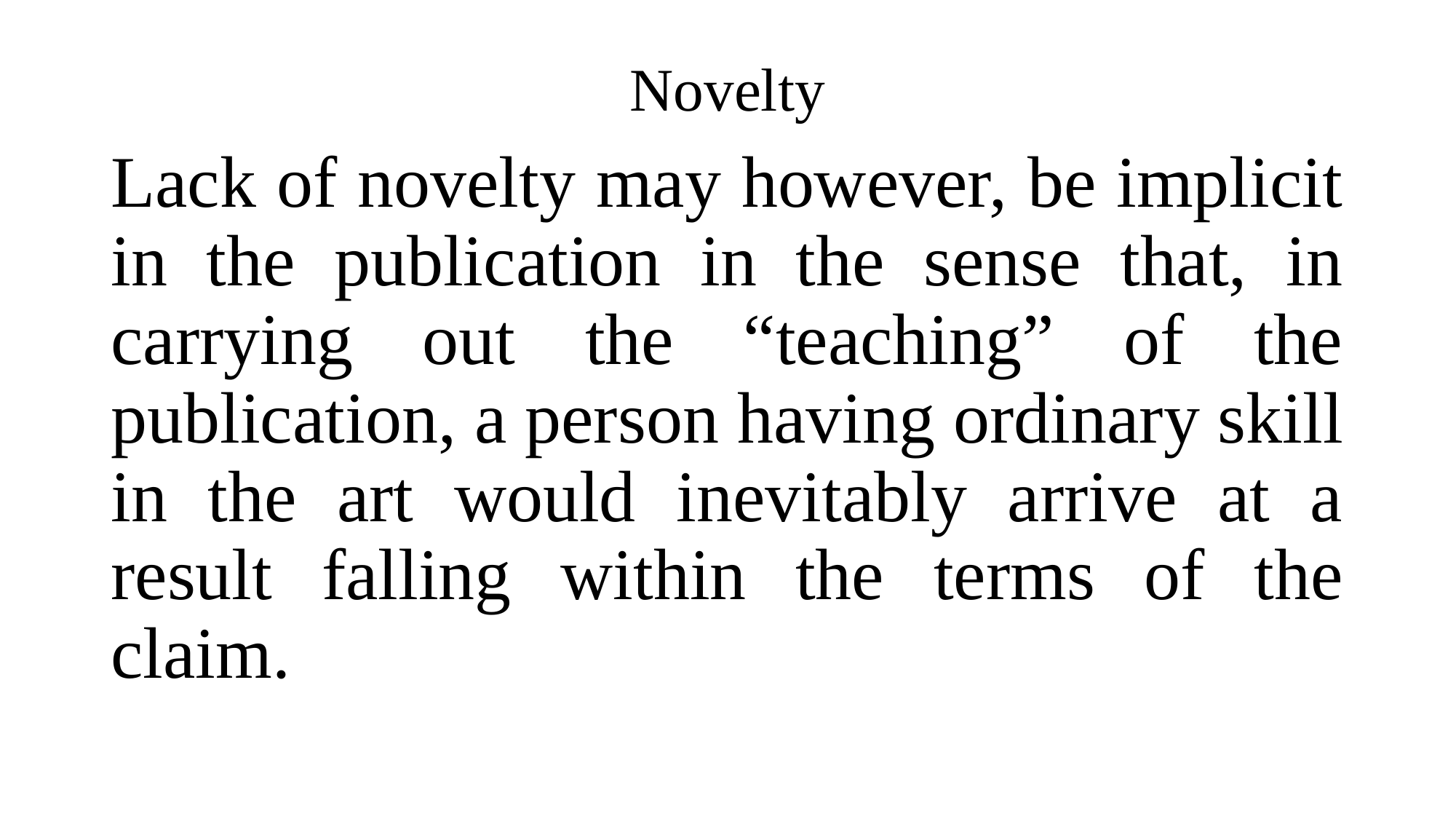

# Novelty
Lack of novelty may however, be implicit in the publication in the sense that, in carrying out the “teaching” of the publication, a person having ordinary skill in the art would inevitably arrive at a result falling within the terms of the claim.